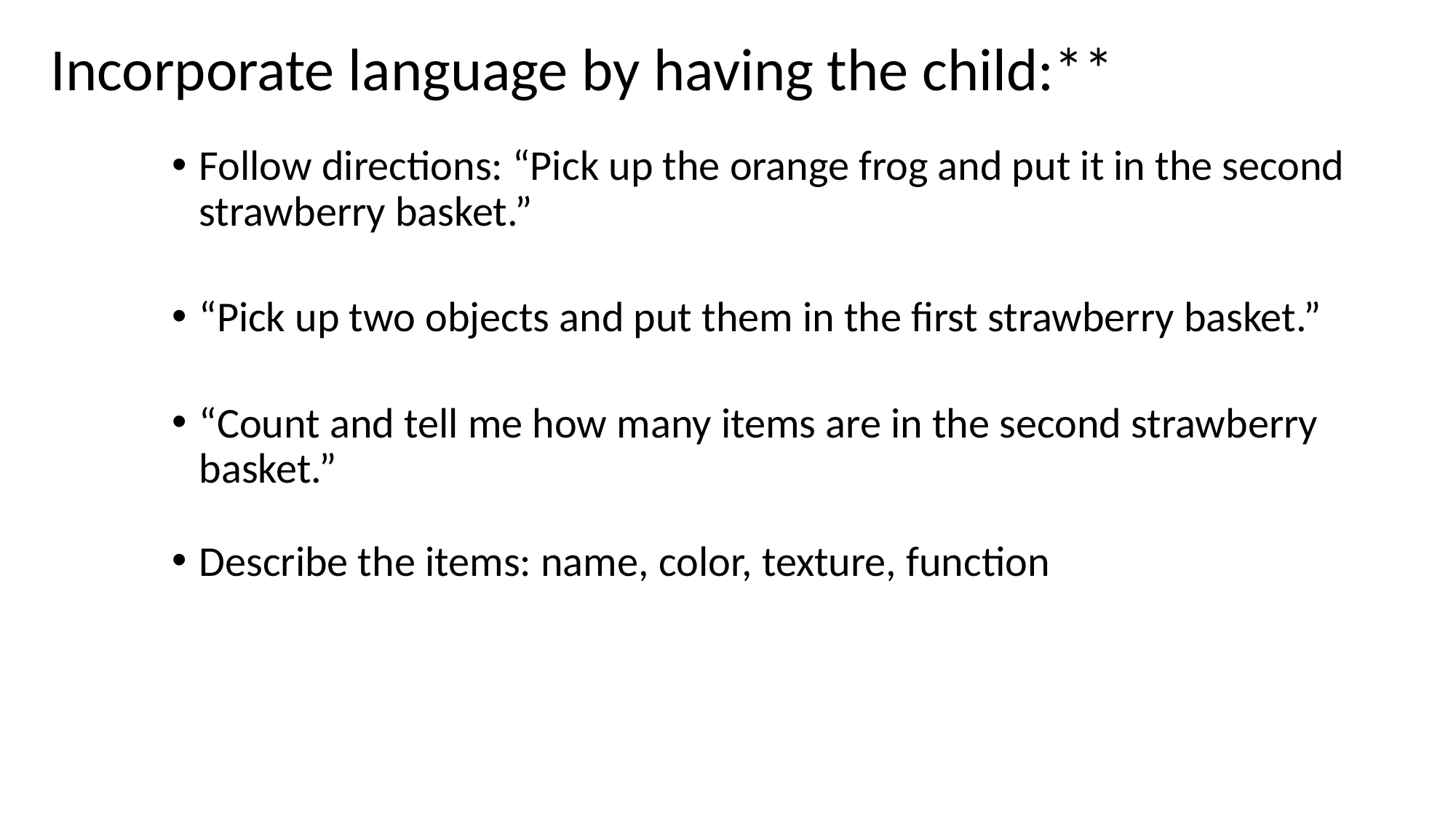

# Incorporate language by having the child:**
Follow directions: “Pick up the orange frog and put it in the second strawberry basket.”

“Pick up two objects and put them in the first strawberry basket.”

“Count and tell me how many items are in the second strawberry basket.”

Describe the items: name, color, texture, function